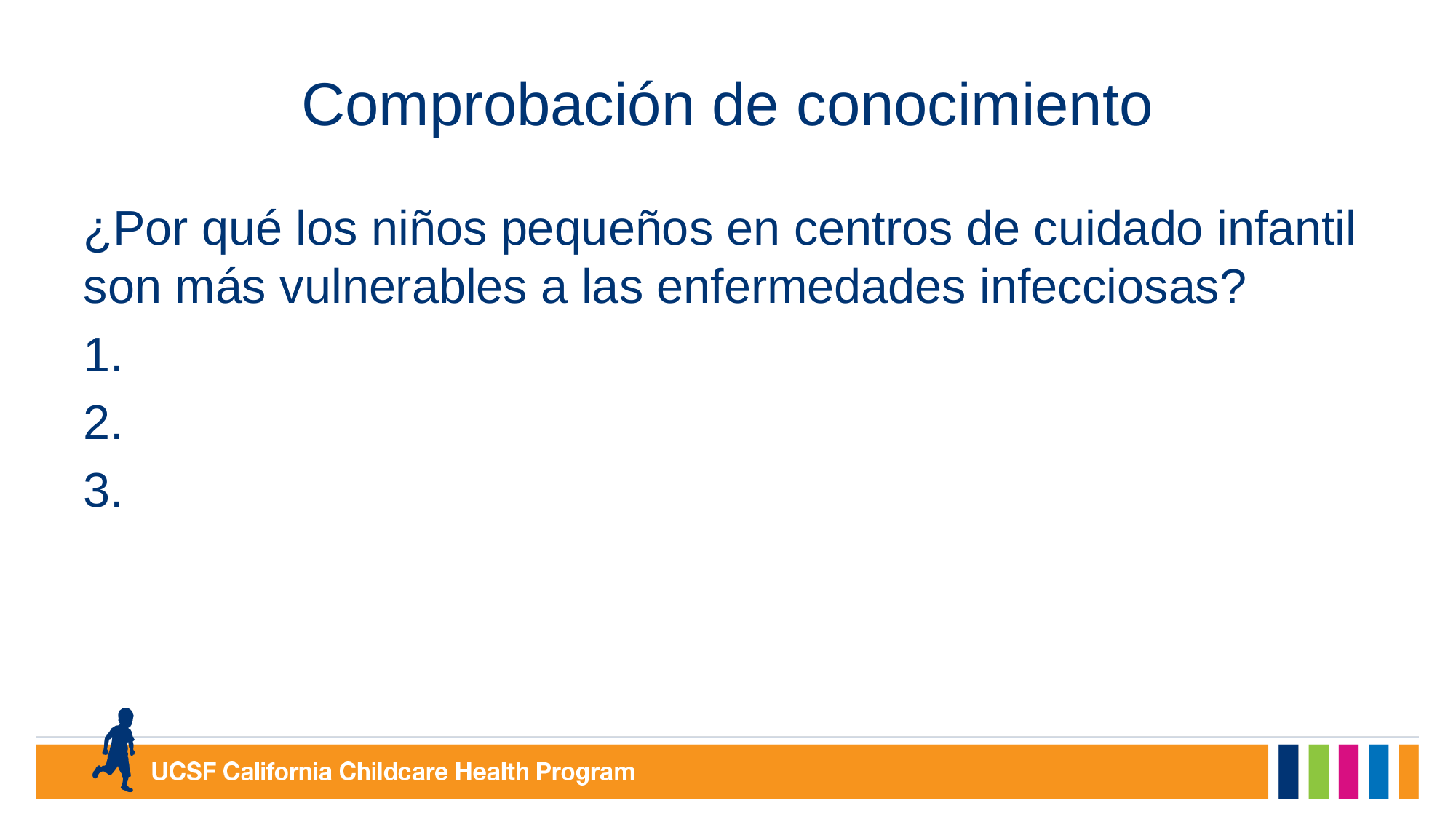

# Comprobación de conocimiento
¿Por qué los niños pequeños en centros de cuidado infantil son más vulnerables a las enfermedades infecciosas?
1.
2.
3.